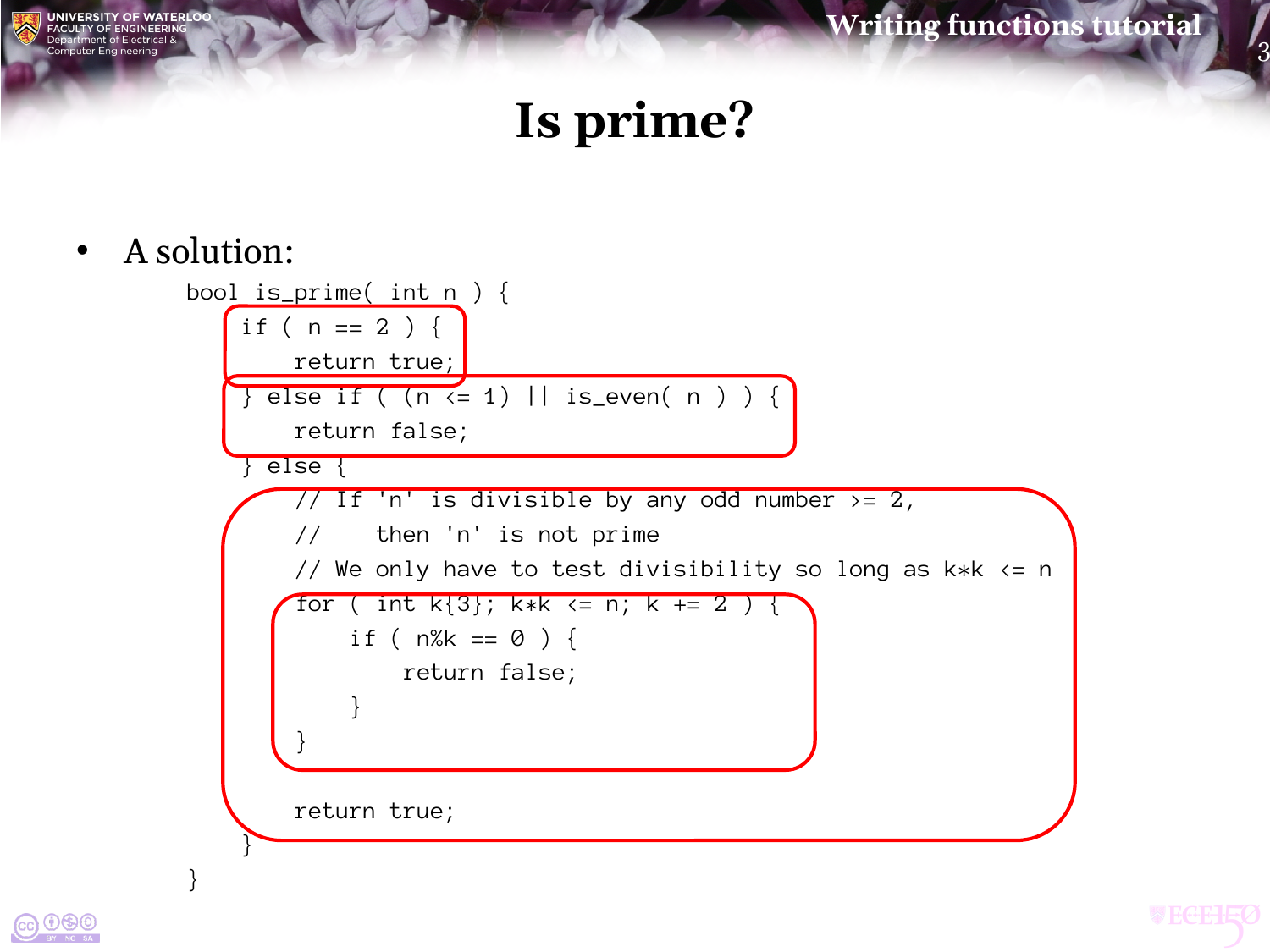

# Is prime?
A solution:
bool is_prime( int n ) {
    if ( n == 2 ) {
        return true;
    } else if ( (n <= 1) || is_even( n ) ) {
        return false;
    } else {
        // If 'n' is divisible by any odd number >= 2,
        //    then 'n' is not prime
        // We only have to test divisibility so long as k*k <= n
        for ( int k{3}; k*k <= n; k += 2 ) {
            if ( n%k == 0 ) {
                return false;
            }
        }

        return true;
    }
}